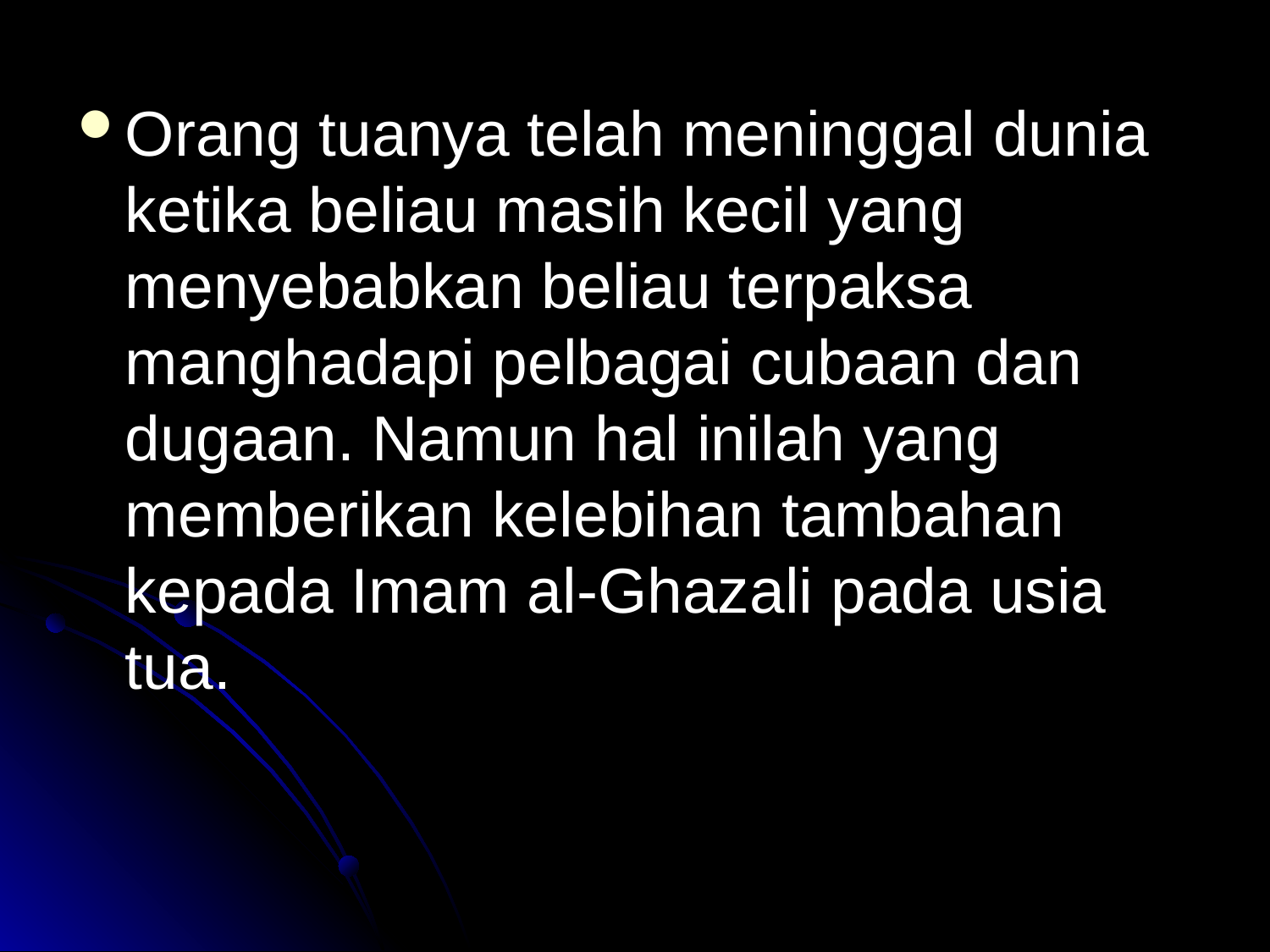

Orang tuanya telah meninggal dunia ketika beliau masih kecil yang menyebabkan beliau terpaksa manghadapi pelbagai cubaan dan dugaan. Namun hal inilah yang memberikan kelebihan tambahan kepada Imam al-Ghazali pada usia tua.